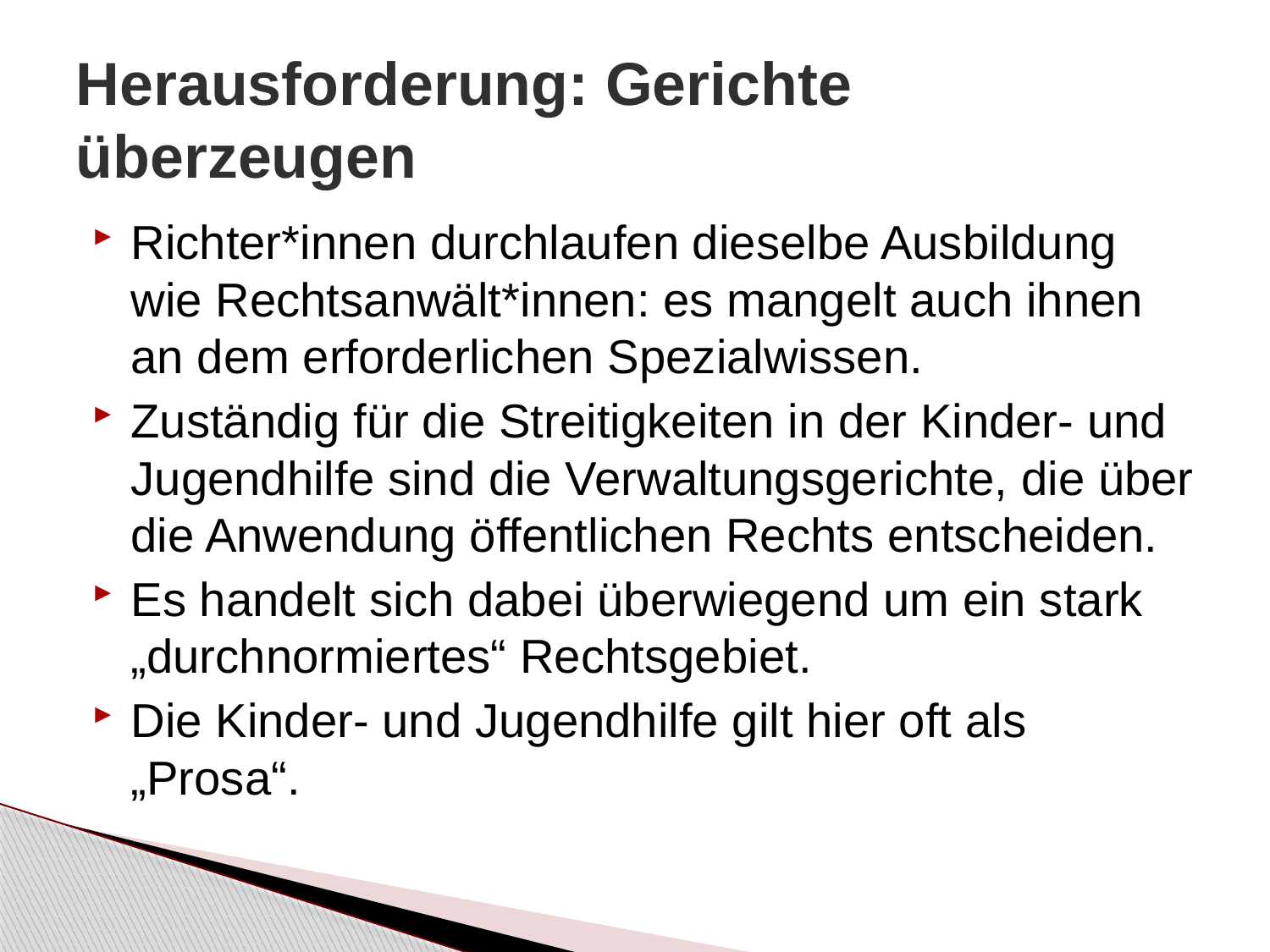

# Herausforderung: Gerichte überzeugen
Richter*innen durchlaufen dieselbe Ausbildung wie Rechtsanwält*innen: es mangelt auch ihnen an dem erforderlichen Spezialwissen.
Zuständig für die Streitigkeiten in der Kinder- und Jugendhilfe sind die Verwaltungsgerichte, die über die Anwendung öffentlichen Rechts entscheiden.
Es handelt sich dabei überwiegend um ein stark „durchnormiertes“ Rechtsgebiet.
Die Kinder- und Jugendhilfe gilt hier oft als „Prosa“.